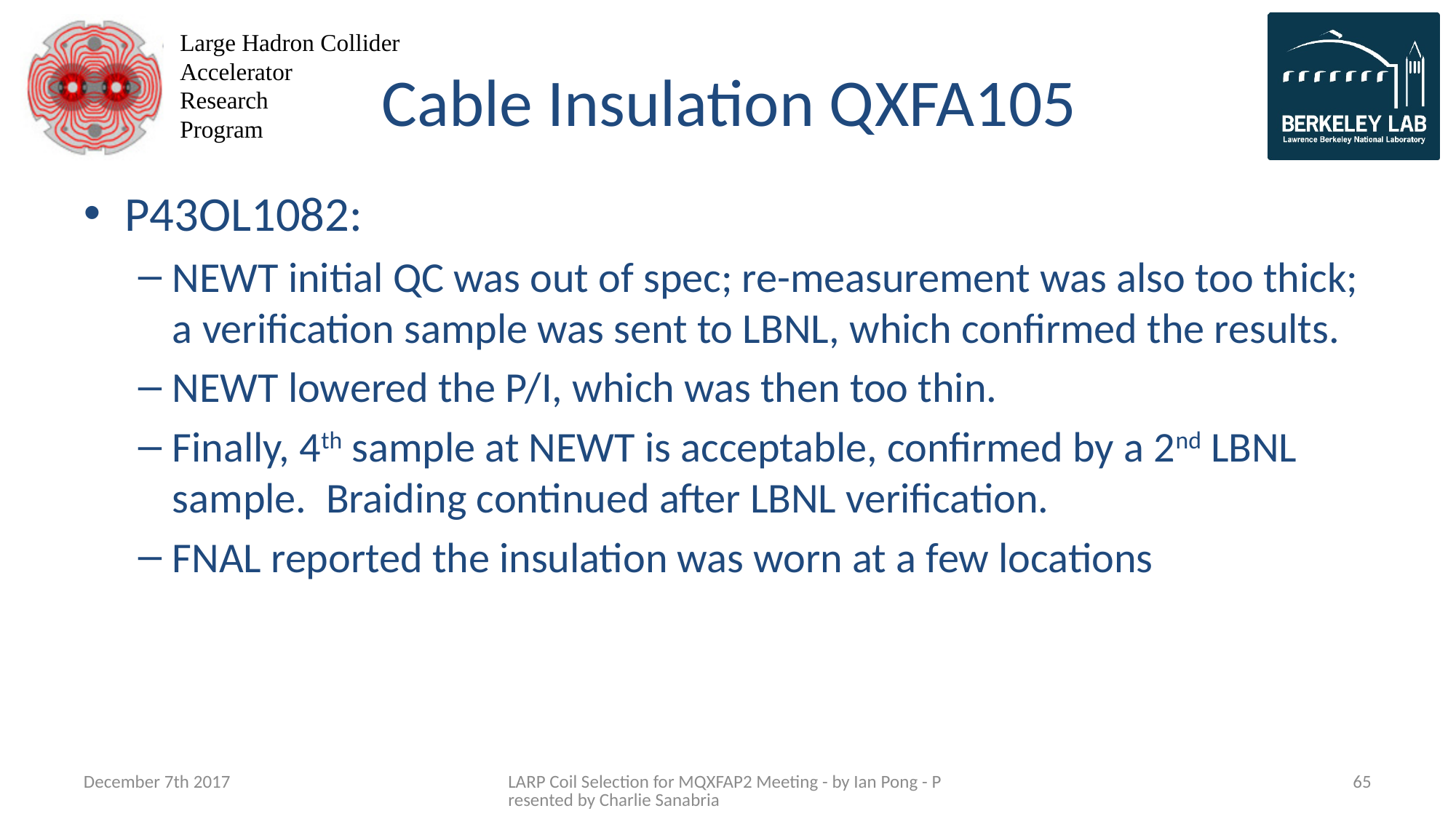

# Cable Insulation QXFA105
P43OL1082:
NEWT initial QC was out of spec; re-measurement was also too thick; a verification sample was sent to LBNL, which confirmed the results.
NEWT lowered the P/I, which was then too thin.
Finally, 4th sample at NEWT is acceptable, confirmed by a 2nd LBNL sample.  Braiding continued after LBNL verification.
FNAL reported the insulation was worn at a few locations
December 7th 2017
LARP Coil Selection for MQXFAP2 Meeting - by Ian Pong - Presented by Charlie Sanabria
65